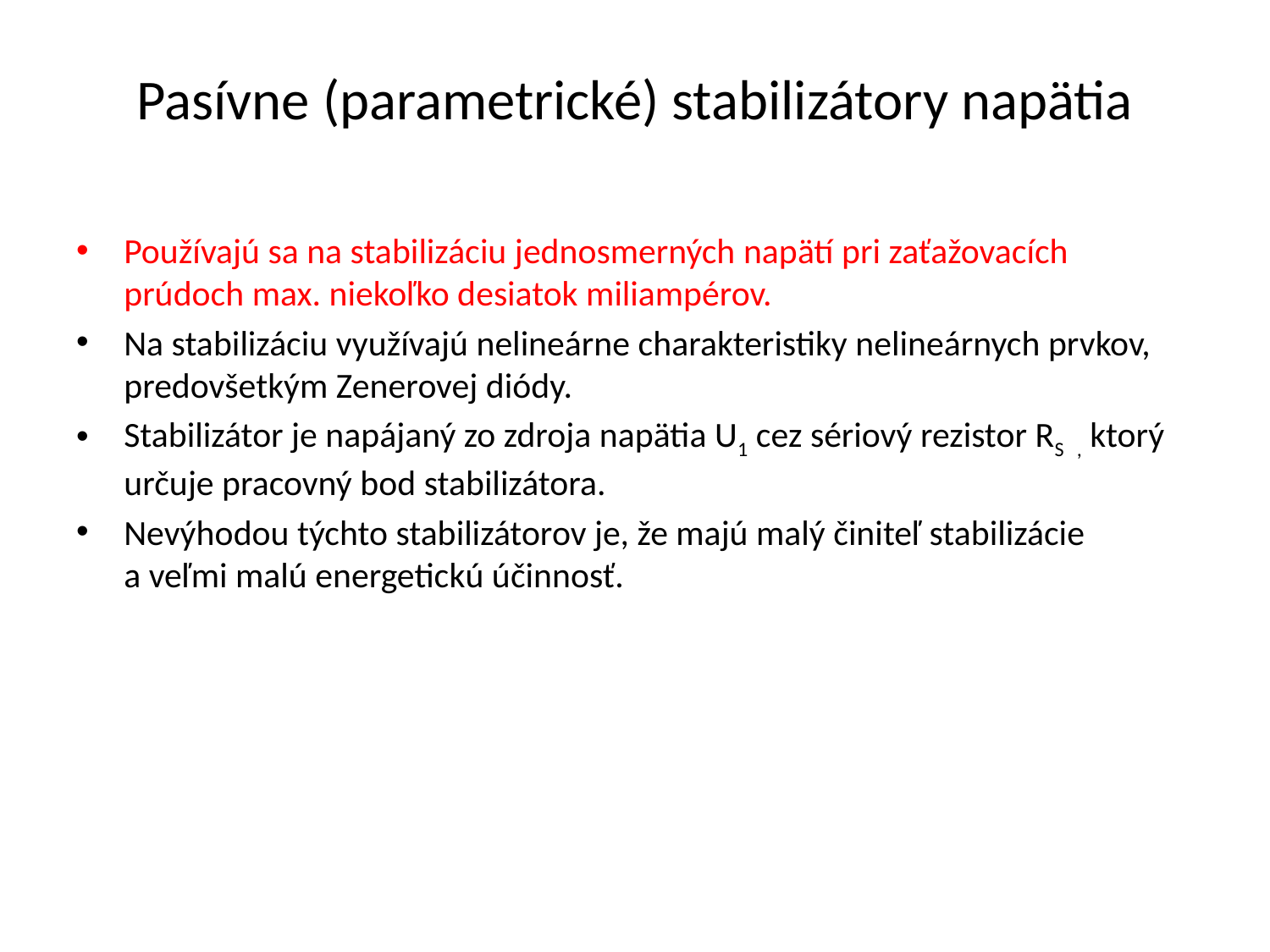

# Pasívne (parametrické) stabilizátory napätia
Používajú sa na stabilizáciu jednosmerných napätí pri zaťažovacích prúdoch max. niekoľko desiatok miliampérov.
Na stabilizáciu využívajú nelineárne charakteristiky nelineárnych prvkov, predovšetkým Zenerovej diódy.
Stabilizátor je napájaný zo zdroja napätia U1 cez sériový rezistor RS  , ktorý určuje pracovný bod stabilizátora.
Nevýhodou týchto stabilizátorov je, že majú malý činiteľ stabilizácie a veľmi malú energetickú účinnosť.